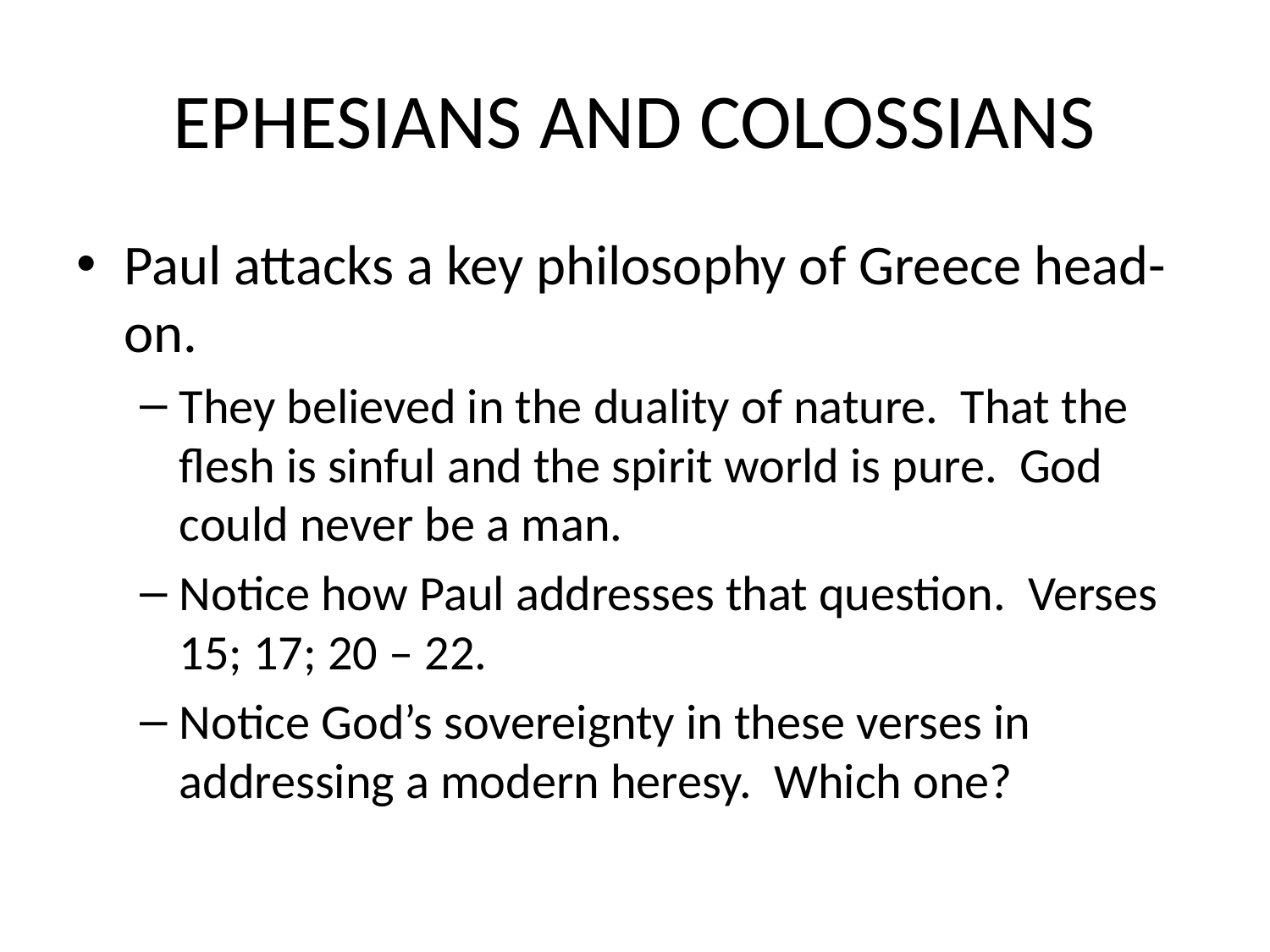

# EPHESIANS AND COLOSSIANS
Paul attacks a key philosophy of Greece head-on.
They believed in the duality of nature.  That the flesh is sinful and the spirit world is pure.  God could never be a man.
Notice how Paul addresses that question.  Verses 15; 17; 20 – 22.
Notice God’s sovereignty in these verses in addressing a modern heresy.  Which one?